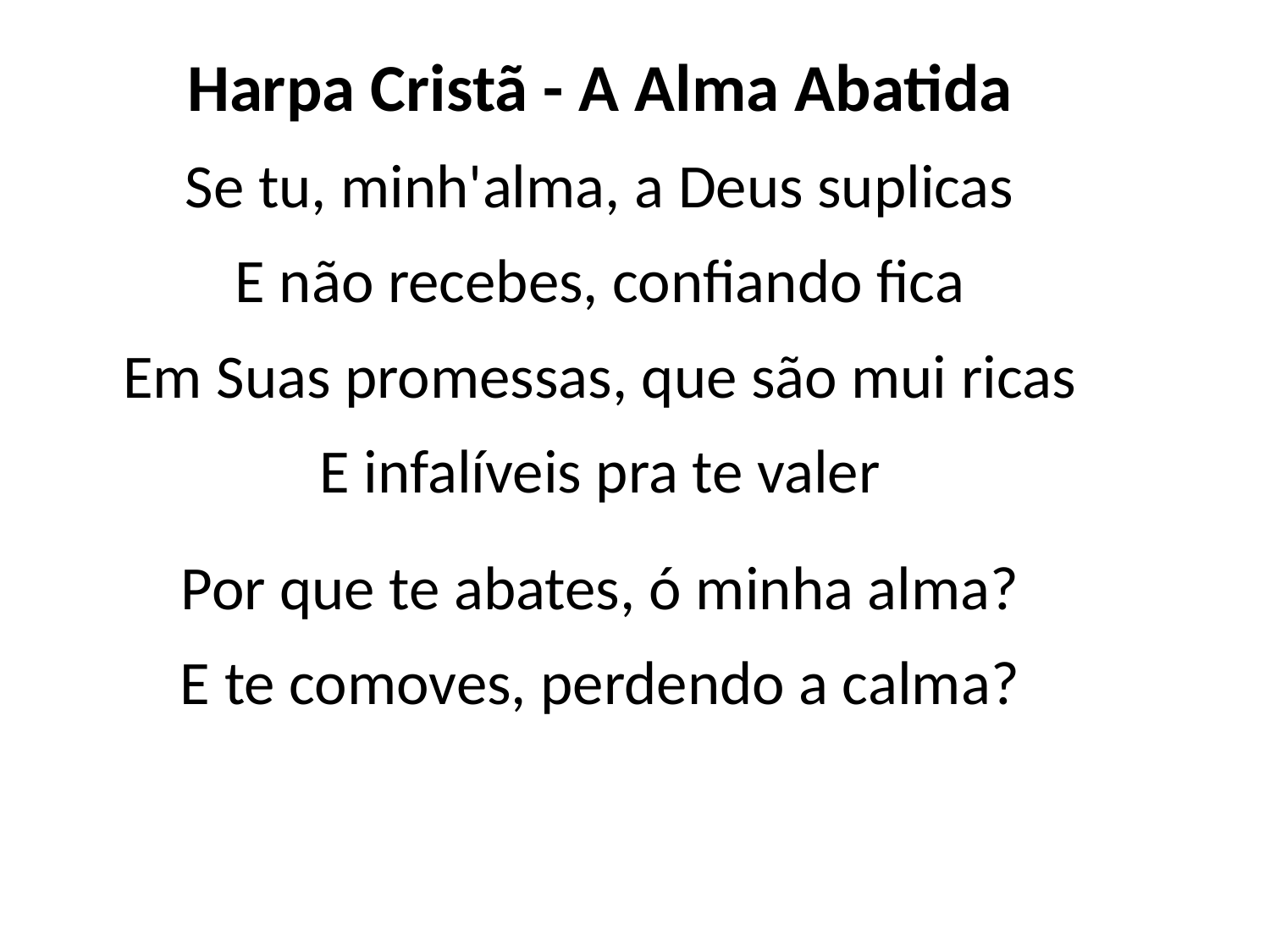

Harpa Cristã - A Alma Abatida

Se tu, minh'alma, a Deus suplicas

E não recebes, confiando fica

Em Suas promessas, que são mui ricas

E infalíveis pra te valer

Por que te abates, ó minha alma?

E te comoves, perdendo a calma?
#